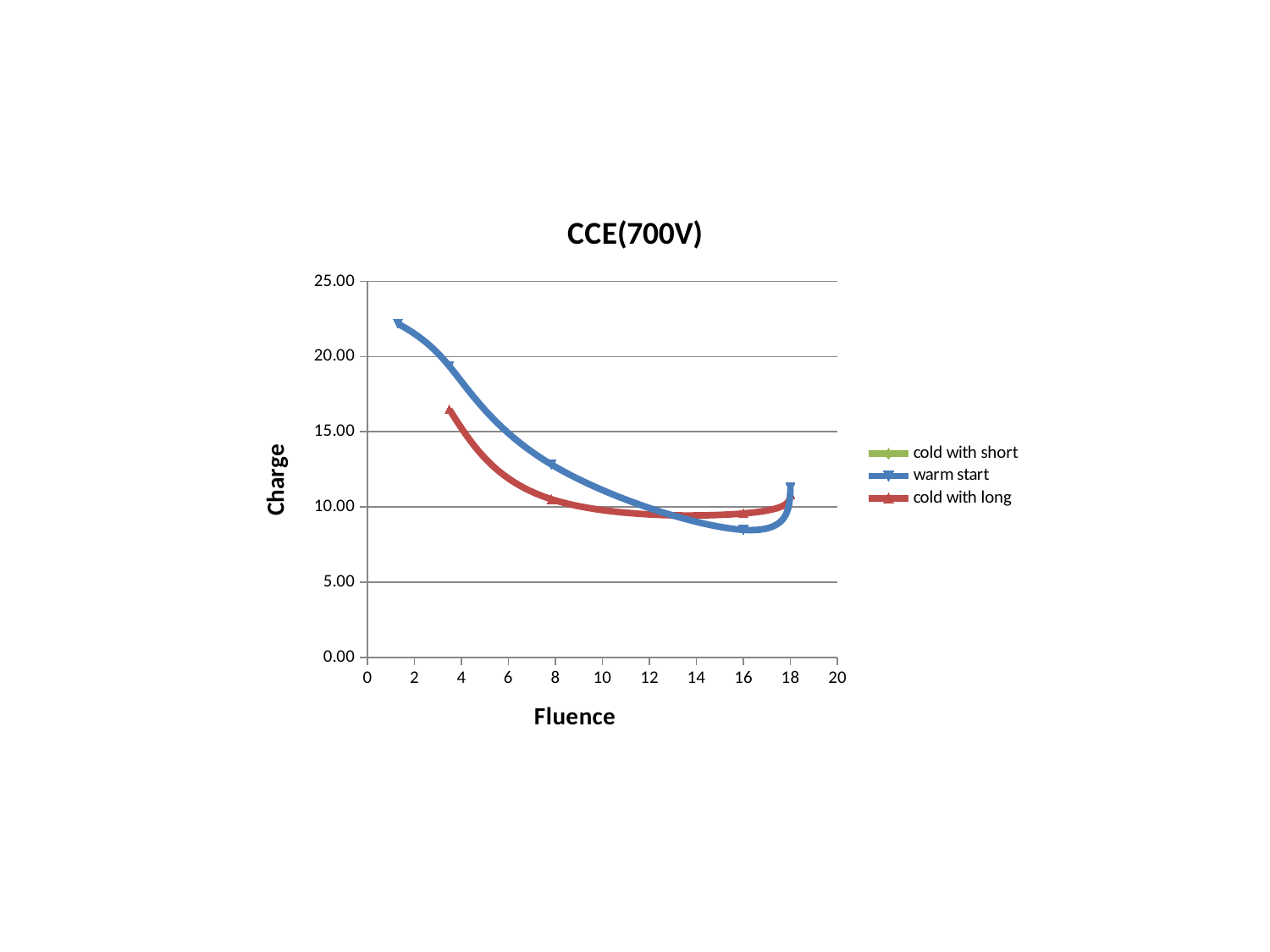

### Chart: CCE(700V)

| Category | cold with short | warm start | cold with long |
|---|---|---|---|